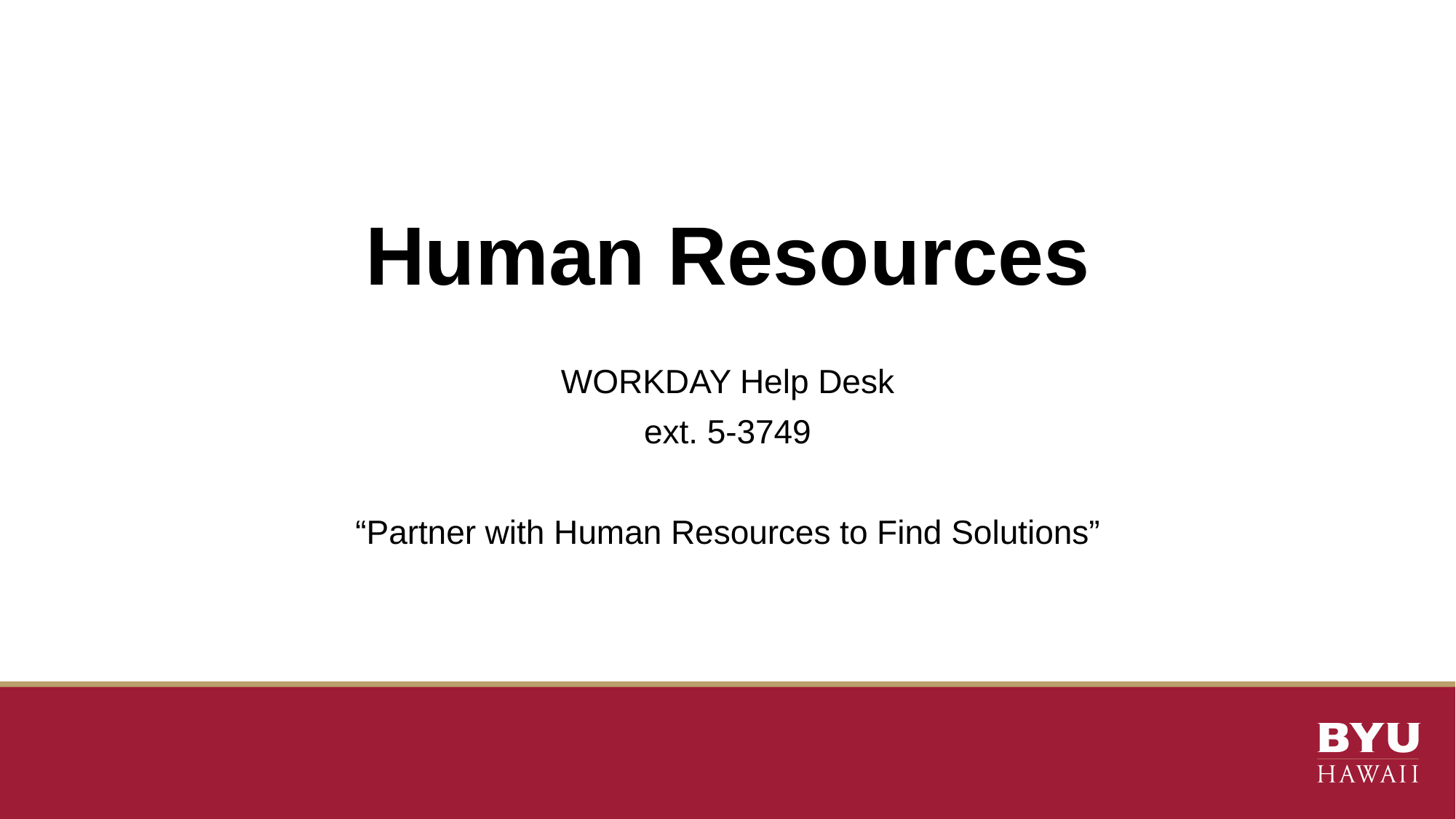

# Human Resources
WORKDAY Help Desk
ext. 5-3749

“Partner with Human Resources to Find Solutions”